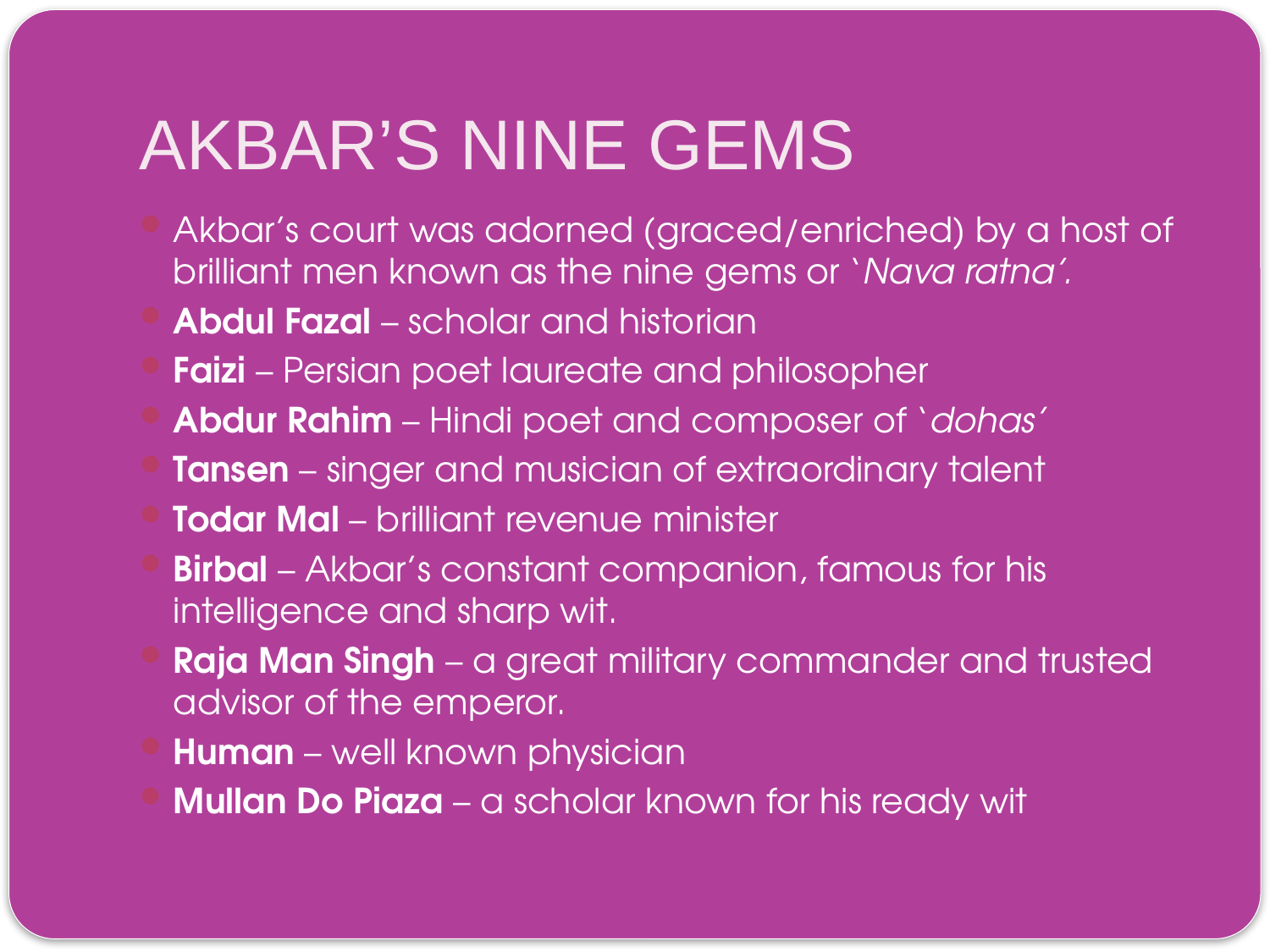

# AKBAR’S NINE GEMS
Akbar’s court was adorned (graced/enriched) by a host of brilliant men known as the nine gems or ‘Nava ratna’.
Abdul Fazal – scholar and historian
Faizi – Persian poet laureate and philosopher
Abdur Rahim – Hindi poet and composer of ‘dohas’
Tansen – singer and musician of extraordinary talent
Todar Mal – brilliant revenue minister
Birbal – Akbar’s constant companion, famous for his intelligence and sharp wit.
Raja Man Singh – a great military commander and trusted advisor of the emperor.
Human – well known physician
Mullan Do Piaza – a scholar known for his ready wit